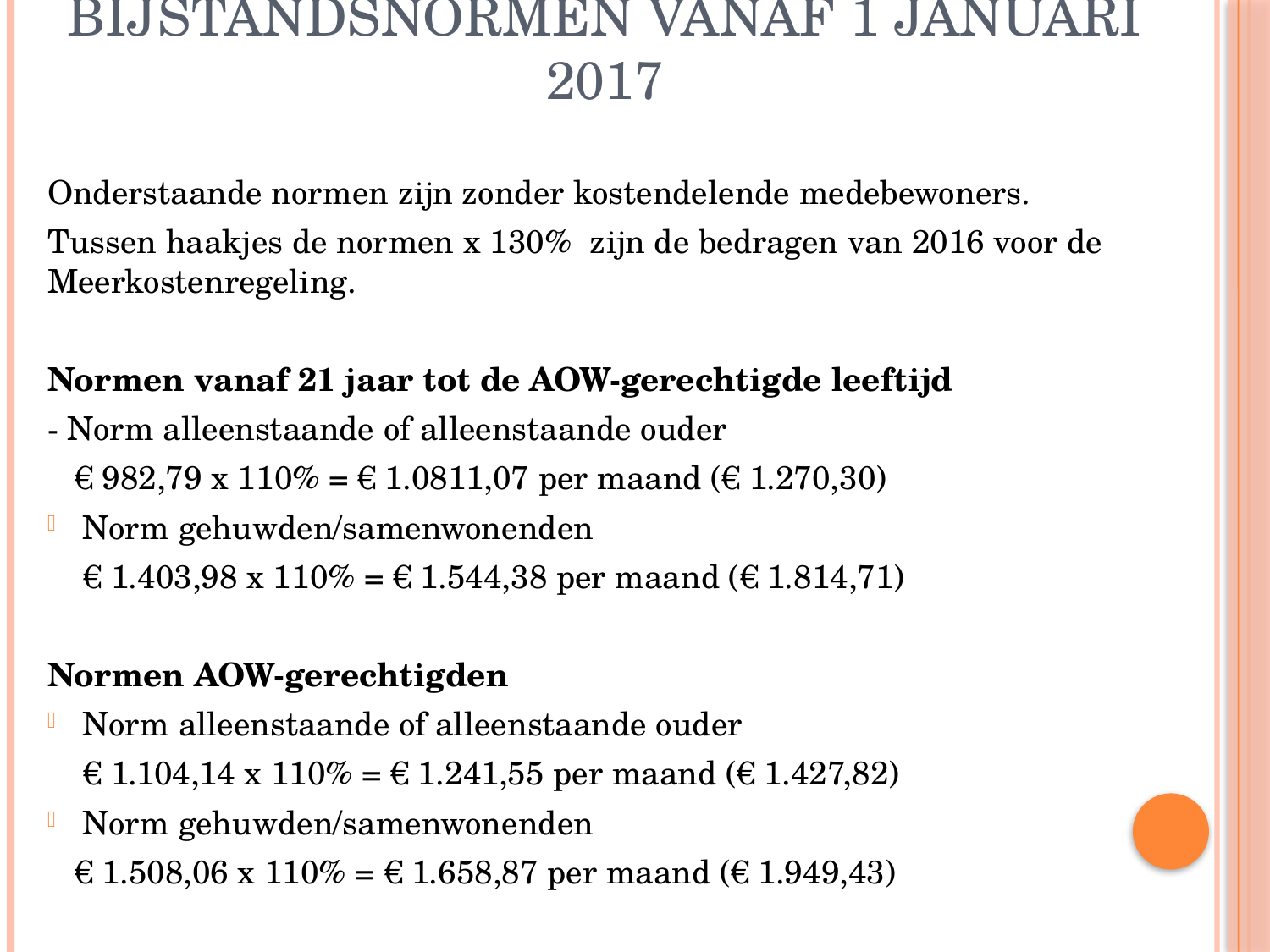

# Bijstandsnormen vanaf 1 januari 2017

Onderstaande normen zijn zonder kostendelende medebewoners.
Tussen haakjes de normen x 130%  zijn de bedragen van 2016 voor de Meerkostenregeling.

Normen vanaf 21 jaar tot de AOW-gerechtigde leeftijd
- Norm alleenstaande of alleenstaande ouder
   € 982,79 x 110% = € 1.0811,07 per maand (€ 1.270,30)
Norm gehuwden/samenwonenden
    € 1.403,98 x 110% = € 1.544,38 per maand (€ 1.814,71)

Normen AOW-gerechtigden
Norm alleenstaande of alleenstaande ouder
    € 1.104,14 x 110% = € 1.241,55 per maand (€ 1.427,82)
Norm gehuwden/samenwonenden
   € 1.508,06 x 110% = € 1.658,87 per maand (€ 1.949,43)